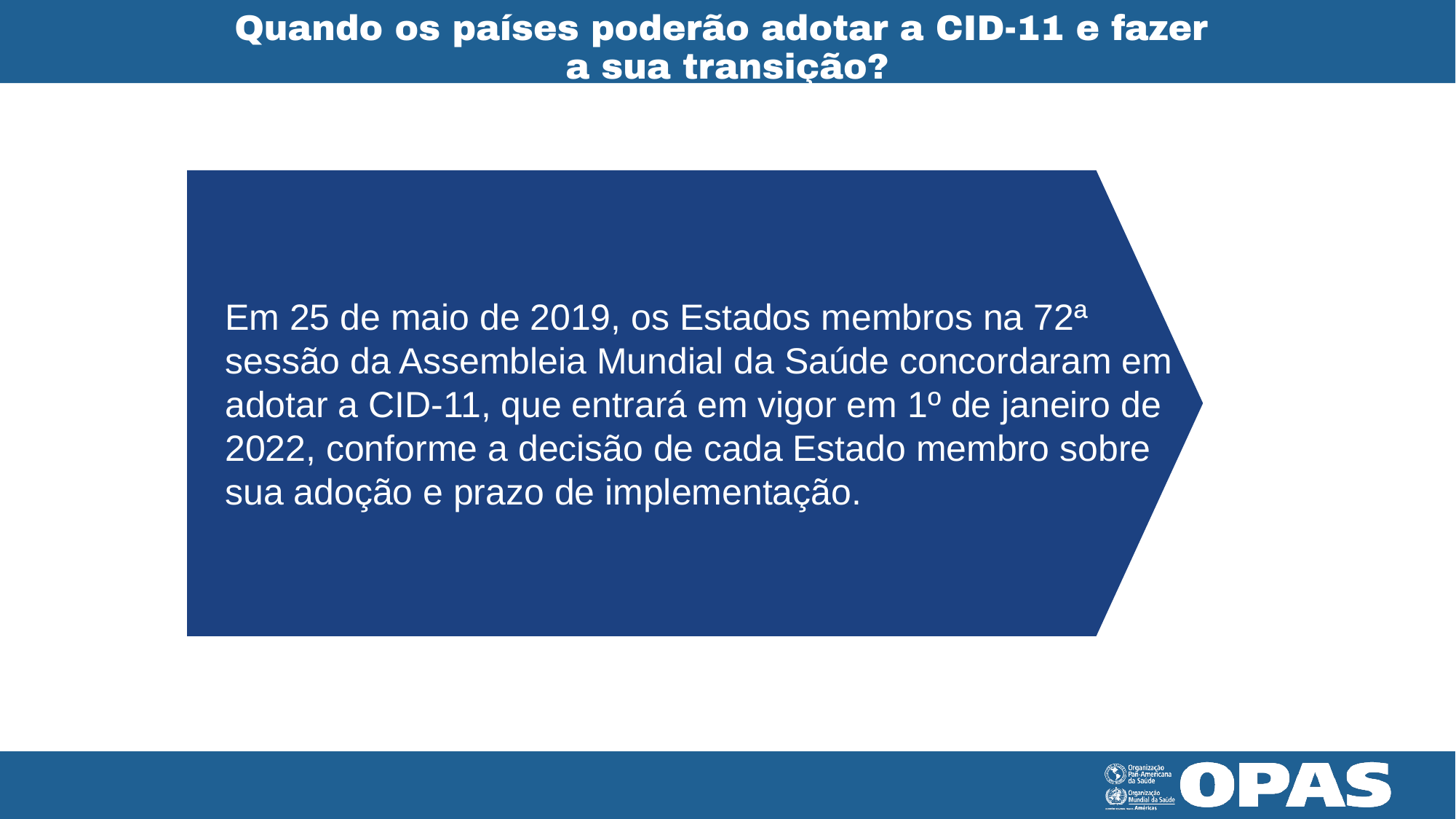

# Quando os países poderão adotar a CID-11 e fazer a sua transição?
Em 25 de maio de 2019, os Estados membros na 72ª sessão da Assembleia Mundial da Saúde concordaram em adotar a CID-11, que entrará em vigor em 1º de janeiro de 2022, conforme a decisão de cada Estado membro sobre sua adoção e prazo de implementação.